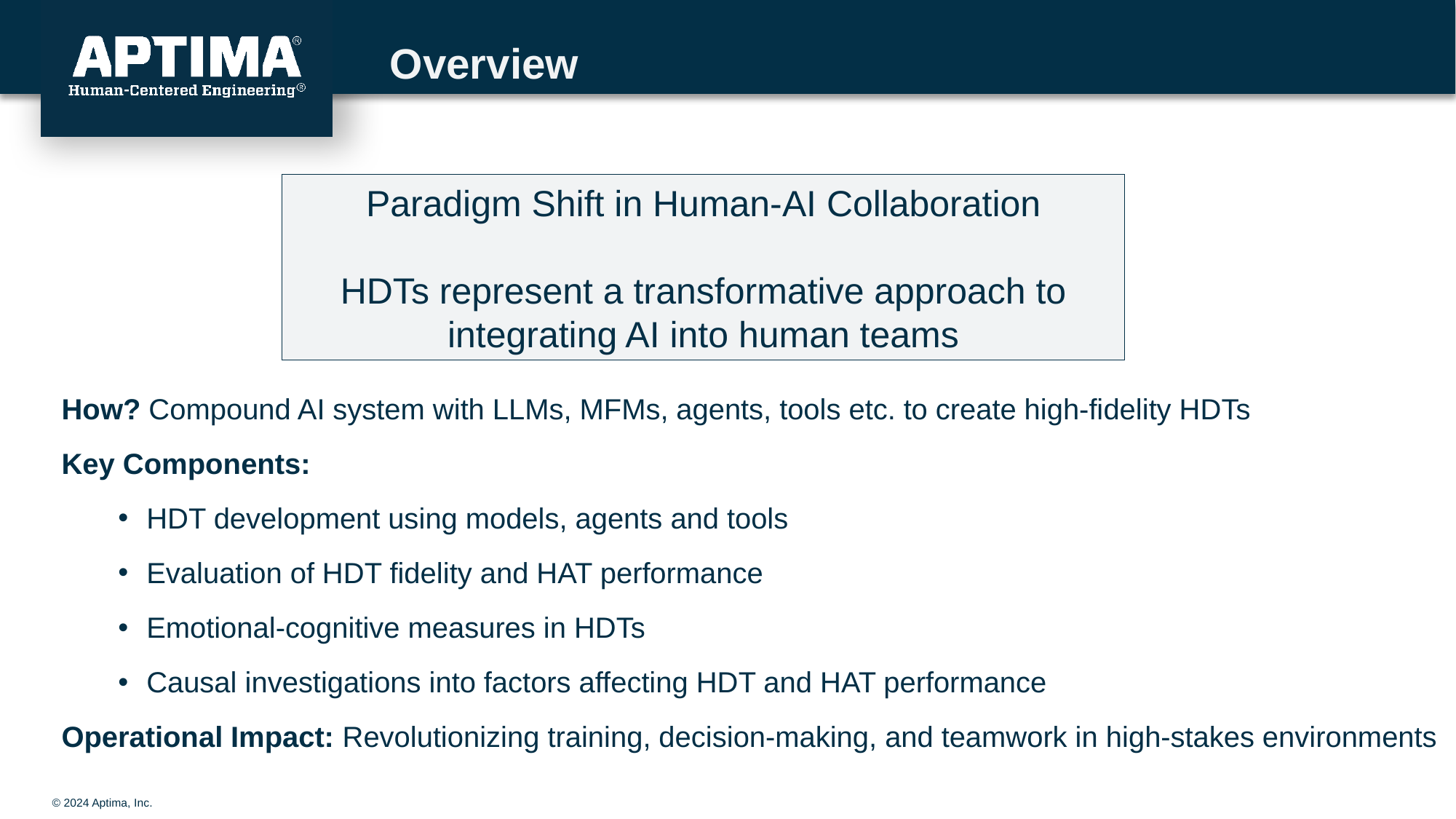

# Overview
Paradigm Shift in Human-AI Collaboration

HDTs represent a transformative approach to integrating AI into human teams
How? Compound AI system with LLMs, MFMs, agents, tools etc. to create high-fidelity HDTs
Key Components:
HDT development using models, agents and tools
Evaluation of HDT fidelity and HAT performance
Emotional-cognitive measures in HDTs
Causal investigations into factors affecting HDT and HAT performance
Operational Impact: Revolutionizing training, decision-making, and teamwork in high-stakes environments